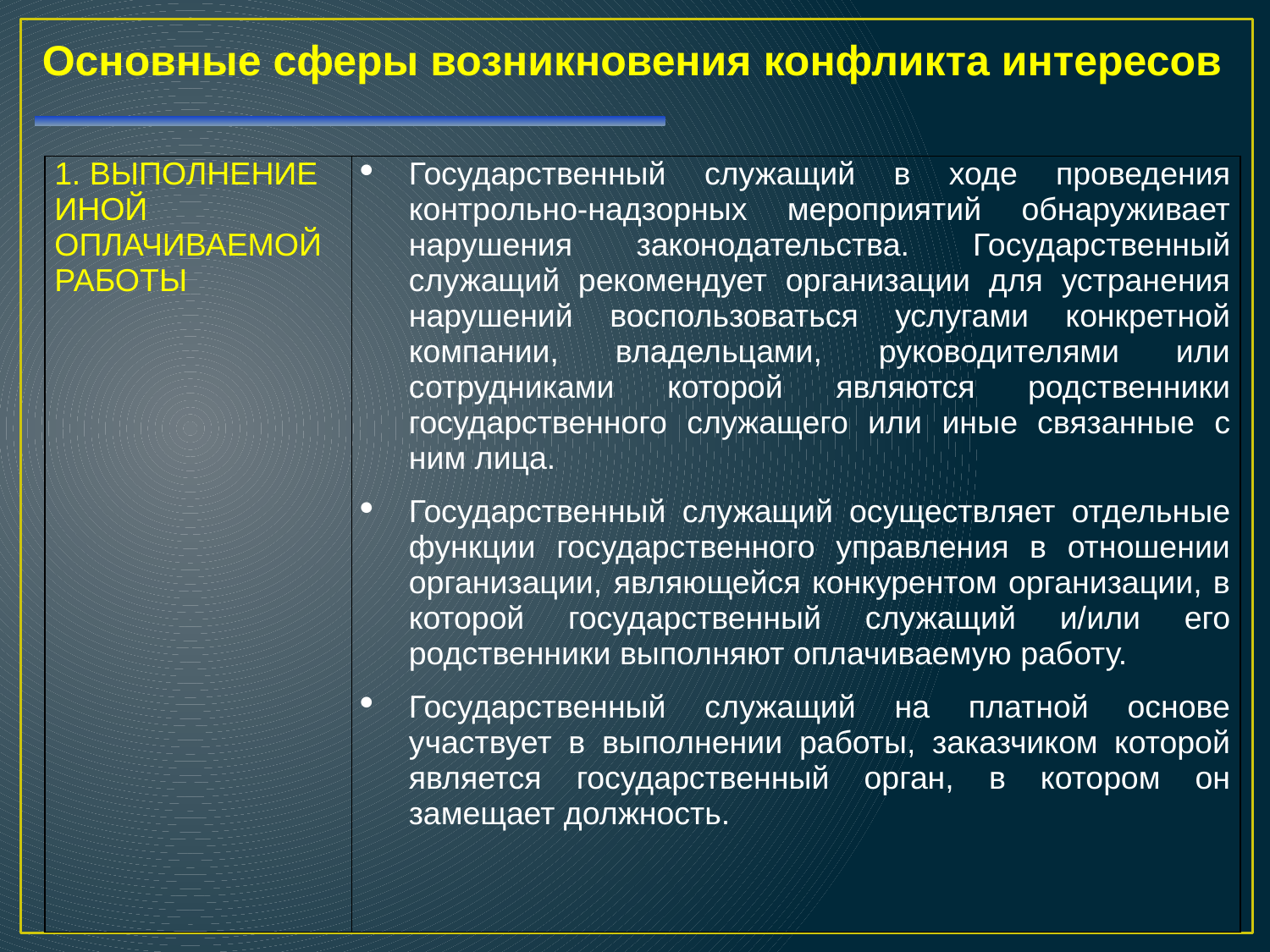

Основные сферы возникновения конфликта интересов

| 1. ВЫПОЛНЕНИЕ ИНОЙ ОПЛАЧИВАЕМОЙ РАБОТЫ | Государственный служащий в ходе проведения контрольно-надзорных мероприятий обнаруживает нарушения законодательства. Государственный служащий рекомендует организации для устранения нарушений воспользоваться услугами конкретной компании, владельцами, руководителями или сотрудниками которой являются родственники государственного служащего или иные связанные с ним лица. Государственный служащий осуществляет отдельные функции государственного управления в отношении организации, являющейся конкурентом организации, в которой государственный служащий и/или его родственники выполняют оплачиваемую работу. Государственный служащий на платной основе участвует в выполнении работы, заказчиком которой является государственный орган, в котором он замещает должность. |
| --- | --- |